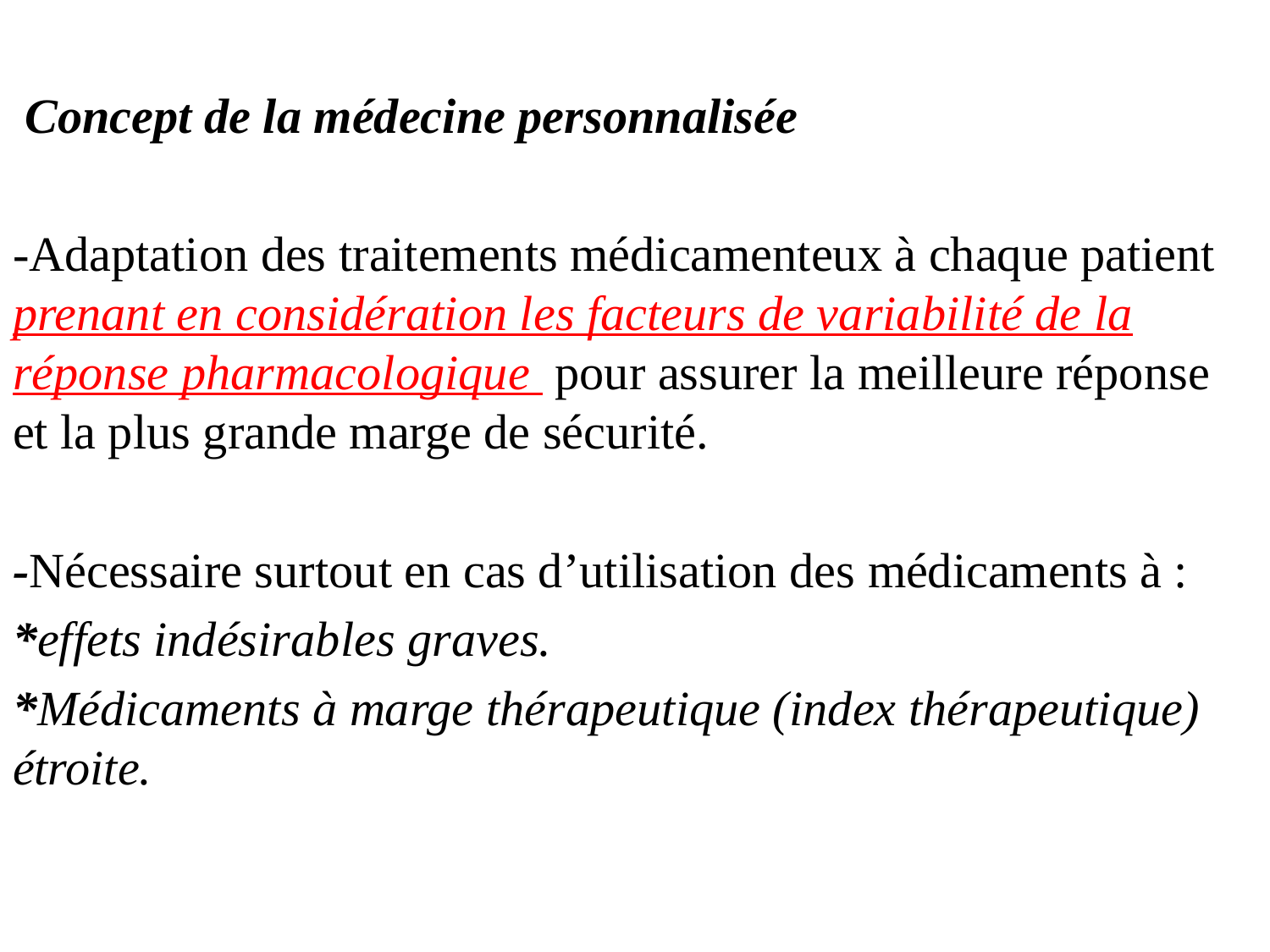

Concept de la médecine personnalisée

-Adaptation des traitements médicamenteux à chaque patient prenant en considération les facteurs de variabilité de la réponse pharmacologique  pour assurer la meilleure réponse et la plus grande marge de sécurité.

-Nécessaire surtout en cas d’utilisation des médicaments à :
*effets indésirables graves.
*Médicaments à marge thérapeutique (index thérapeutique) étroite.